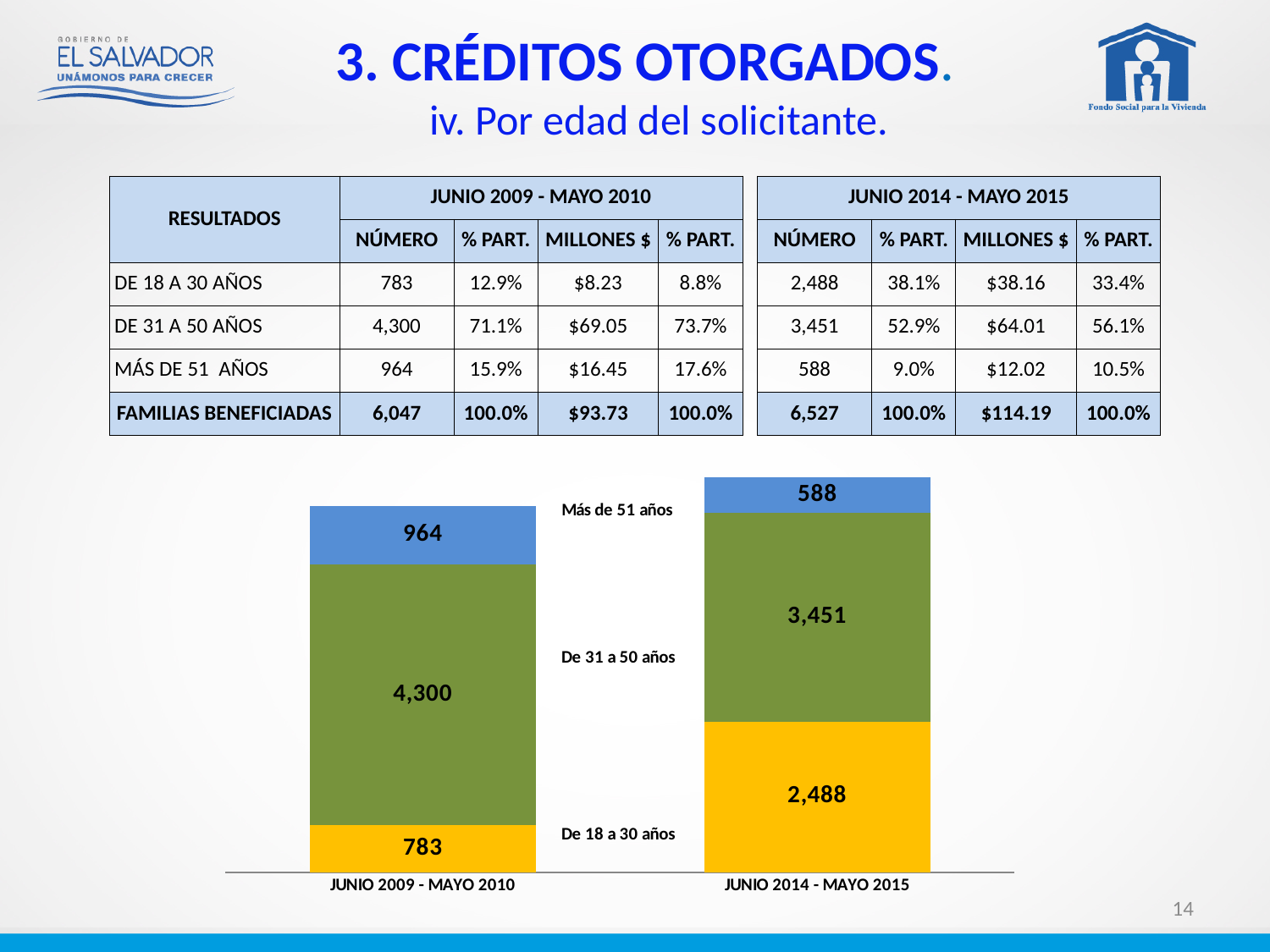

# 3. CRÉDITOS OTORGADOS.
iv. Por edad del solicitante.
| RESULTADOS | JUNIO 2009 - MAYO 2010 |  |  |  |  | JUNIO 2014 - MAYO 2015 |  |  |  |
| --- | --- | --- | --- | --- | --- | --- | --- | --- | --- |
|  | NÚMERO | % PART. | MILLONES $ | % PART. |  | NÚMERO | % PART. | MILLONES $ | % PART. |
| DE 18 A 30 AÑOS | 783 | 12.9% | $8.23 | 8.8% |  | 2,488 | 38.1% | $38.16 | 33.4% |
| DE 31 A 50 AÑOS | 4,300 | 71.1% | $69.05 | 73.7% |  | 3,451 | 52.9% | $64.01 | 56.1% |
| MÁS DE 51 AÑOS | 964 | 15.9% | $16.45 | 17.6% |  | 588 | 9.0% | $12.02 | 10.5% |
| FAMILIAS BENEFICIADAS | 6,047 | 100.0% | $93.73 | 100.0% |  | 6,527 | 100.0% | $114.19 | 100.0% |

### Chart

| Category | DE 18 A 30 AÑOS | DE 31 A 50 AÑOS | MÁS DE 51  AÑOS |
|---|---|---|---|
| JUNIO 2009 - MAYO 2010 | 783.0 | 4300.0 | 964.0 |
| JUNIO 2014 - MAYO 2015 | 2488.0 | 3451.0 | 588.0 |
14